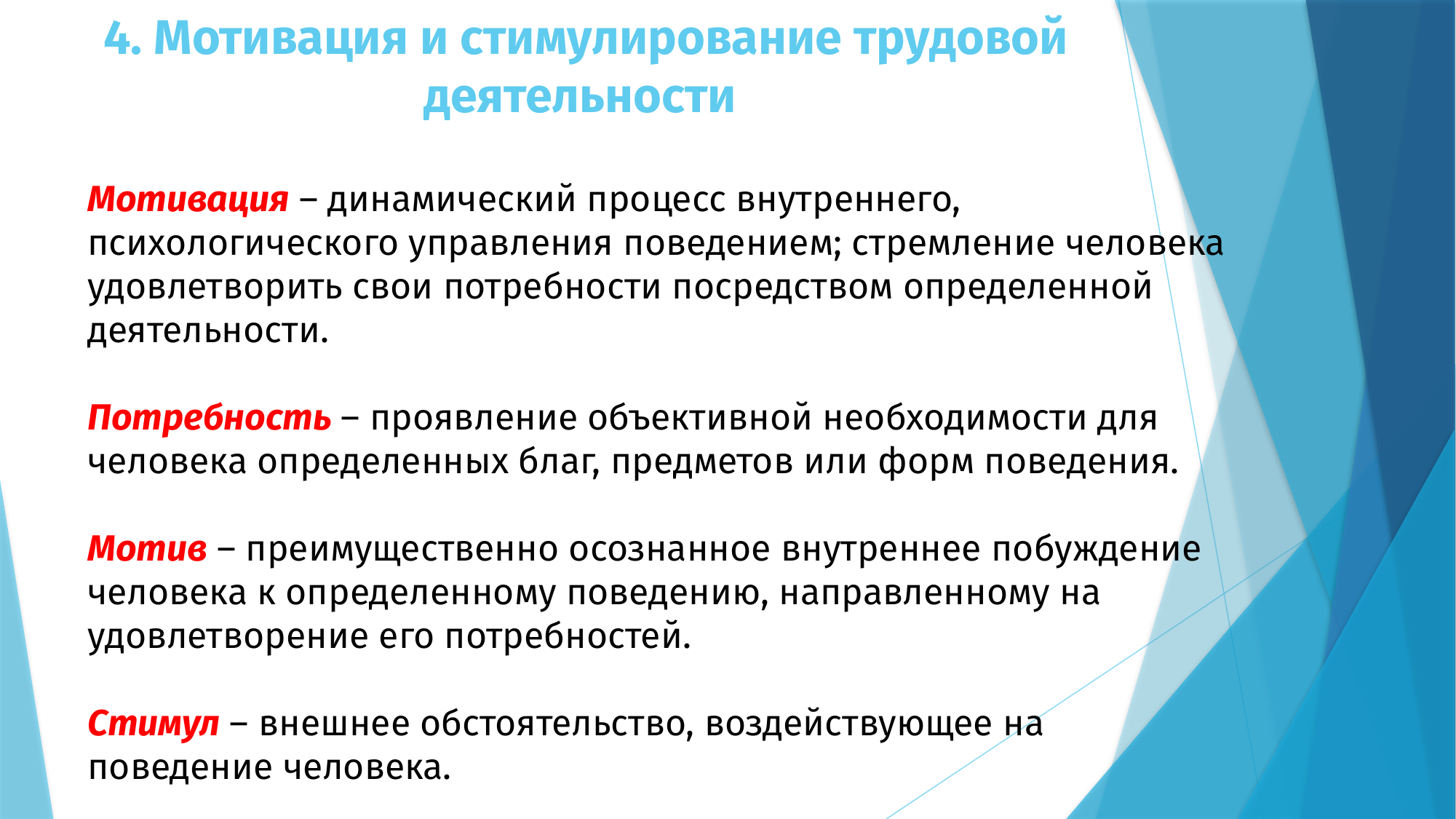

# 4. Мотивация и стимулирование трудовой деятельности
Мотивация – динамический процесс внутреннего, психологического управления поведением; стремление человека удовлетворить свои потребности посредством определенной деятельности.

Потребность – проявление объективной необходимости для человека определенных благ, предметов или форм поведения.

Мотив – преимущественно осознанное внутреннее побуждение человека к определенному поведению, направленному на удовлетворение его потребностей.

Стимул – внешнее обстоятельство, воздействующее на поведение человека.